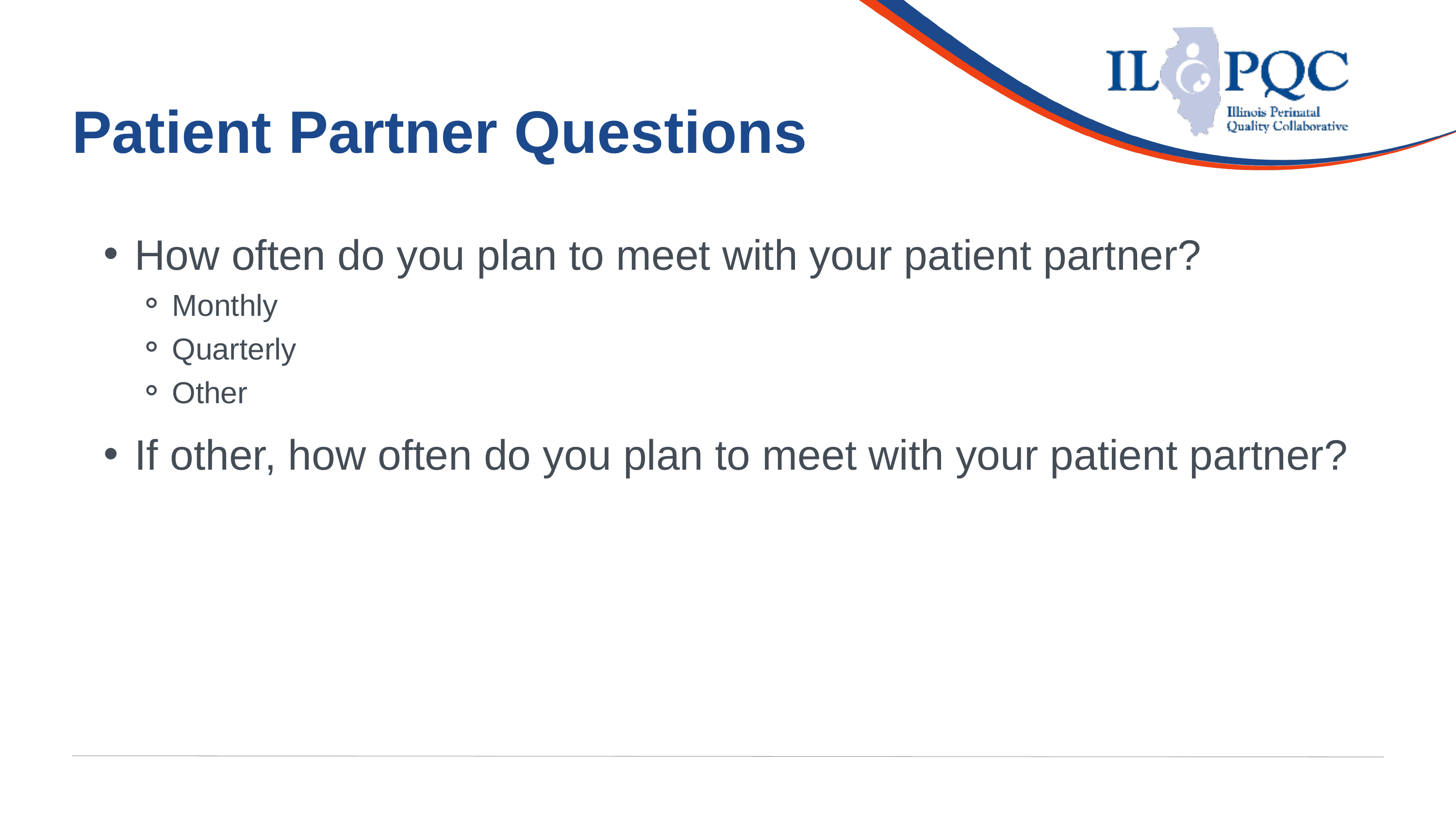

Patient Partner Questions

How often do you plan to meet with your patient partner?
Monthly
Quarterly
Other
If other, how often do you plan to meet with your patient partner?